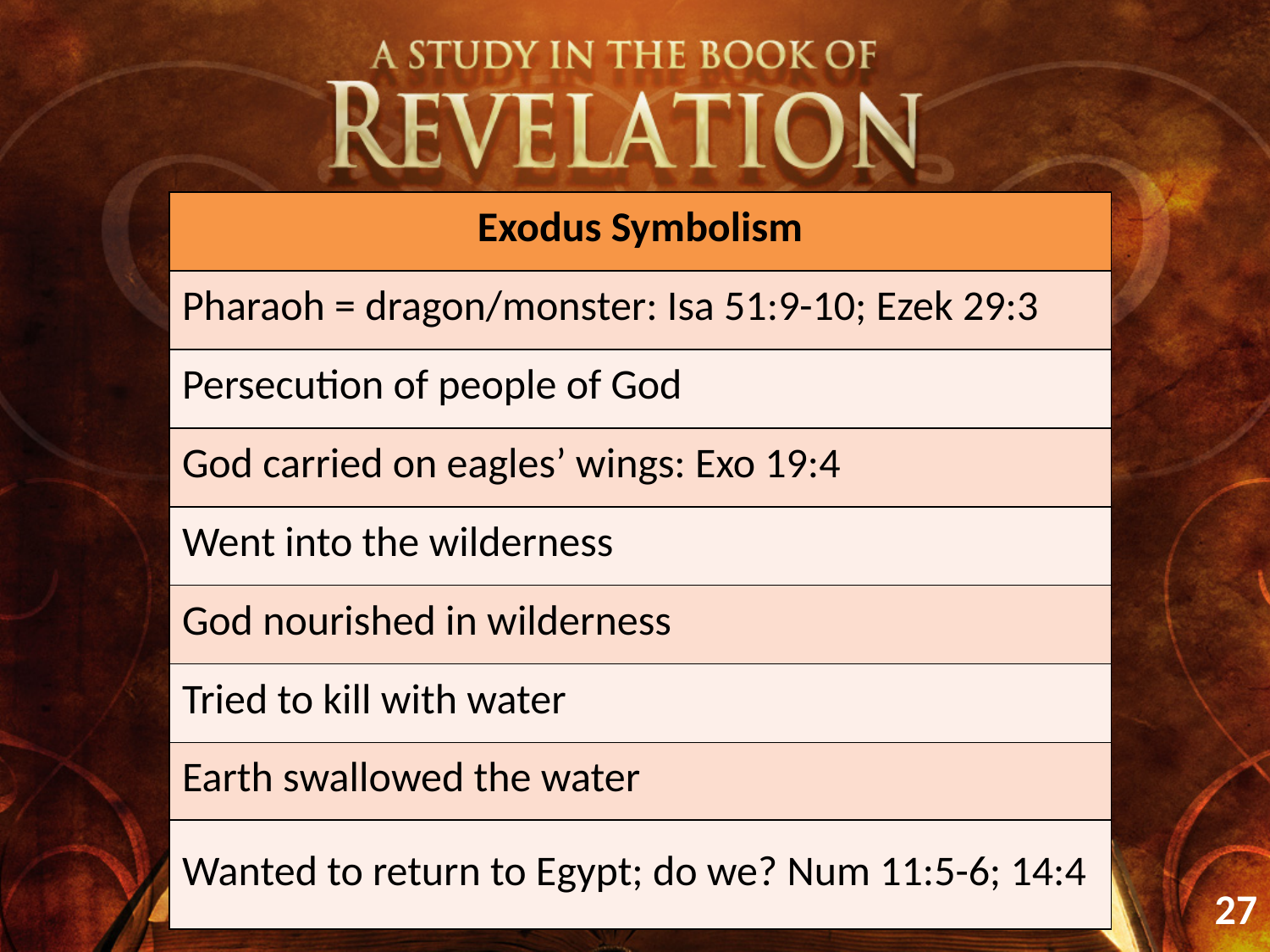

| Exodus Symbolism |
| --- |
| Pharaoh = dragon/monster: Isa 51:9-10; Ezek 29:3 |
| Persecution of people of God |
| God carried on eagles’ wings: Exo 19:4 |
| Went into the wilderness |
| God nourished in wilderness |
| Tried to kill with water |
| Earth swallowed the water |
| Wanted to return to Egypt; do we? Num 11:5-6; 14:4 |
27